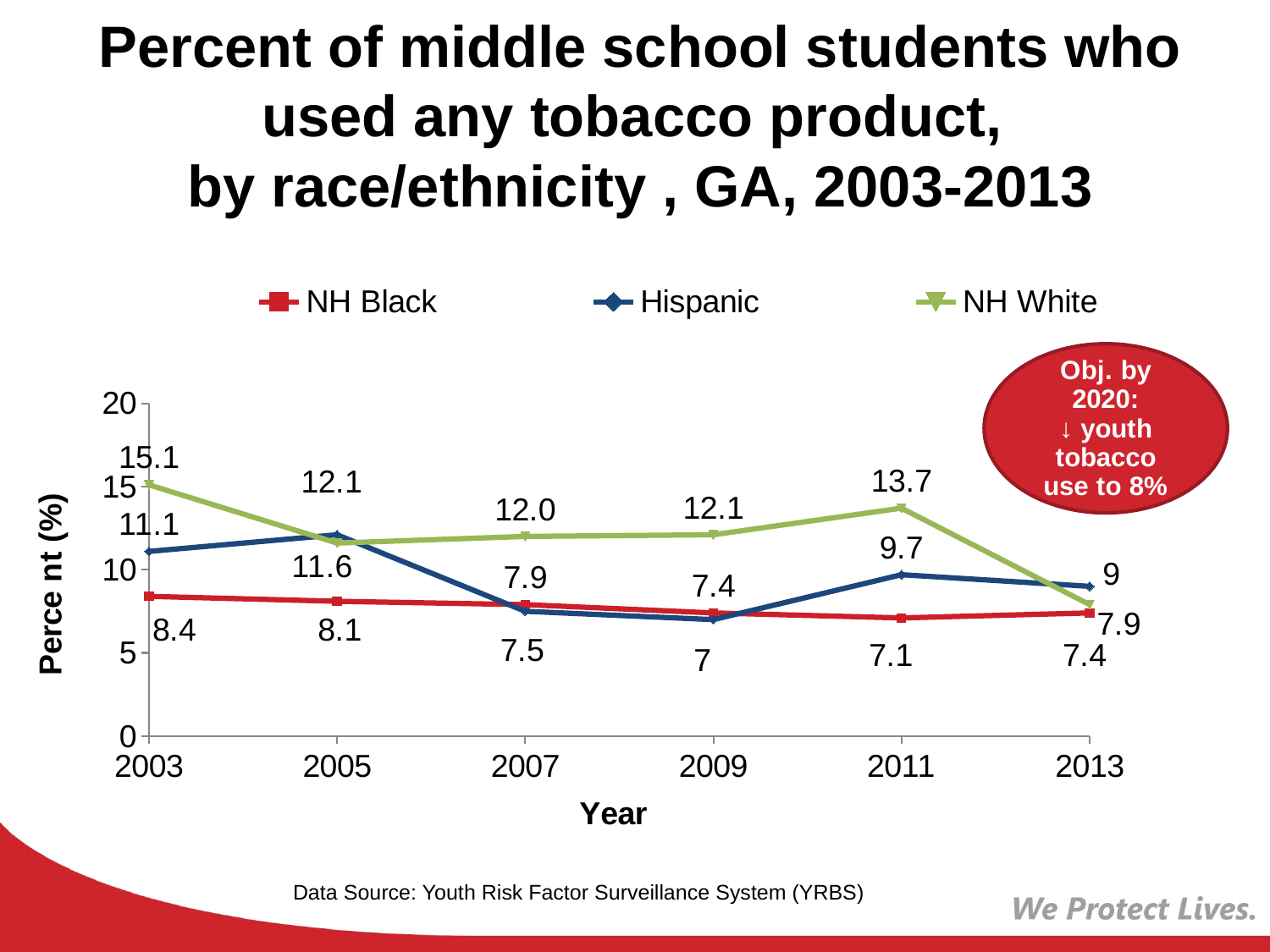

# Percent of middle school students who used any tobacco product, by race/ethnicity , GA, 2003-2013

### Chart

| Category | NH Black | Hispanic | NH White |
|---|---|---|---|
| 2003 | 8.4 | 11.1 | 15.1 |
| 2005 | 8.1 | 12.1 | 11.6 |
| 2007 | 7.9 | 7.5 | 12.0 |
| 2009 | 7.4 | 7.0 | 12.1 |
| 2011 | 7.1 | 9.7 | 13.7 |
| 2013 | 7.4 | 9.0 | 7.9 |
Data Source: Youth Risk Factor Surveillance System (YRBS)